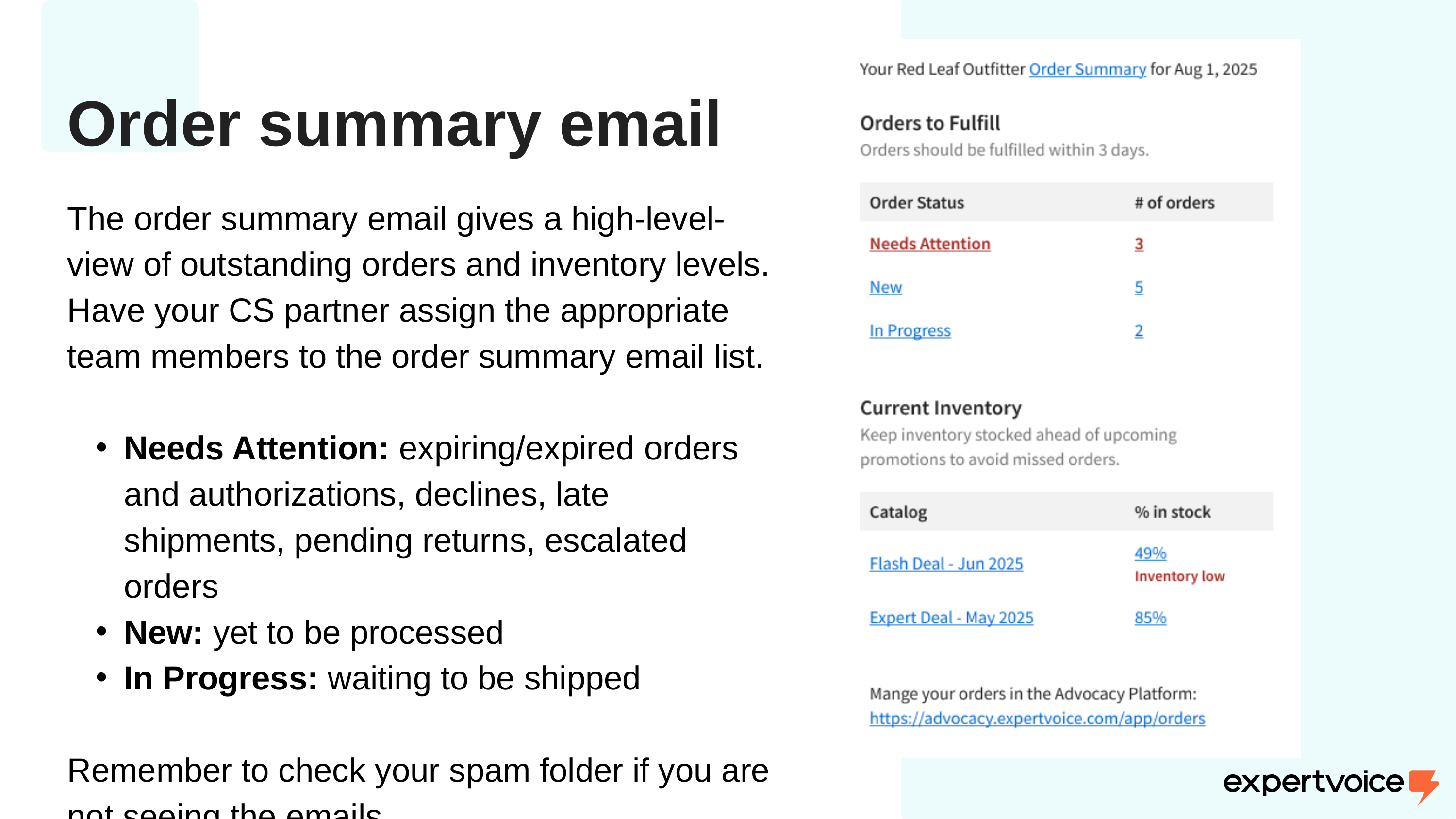

Order summary email
The order summary email gives a high-level-view of outstanding orders and inventory levels. Have your CS partner assign the appropriate team members to the order summary email list.

Needs Attention: expiring/expired orders and authorizations, declines, late shipments, pending returns, escalated orders
New: yet to be processed
In Progress: waiting to be shipped

Remember to check your spam folder if you are not seeing the emails.